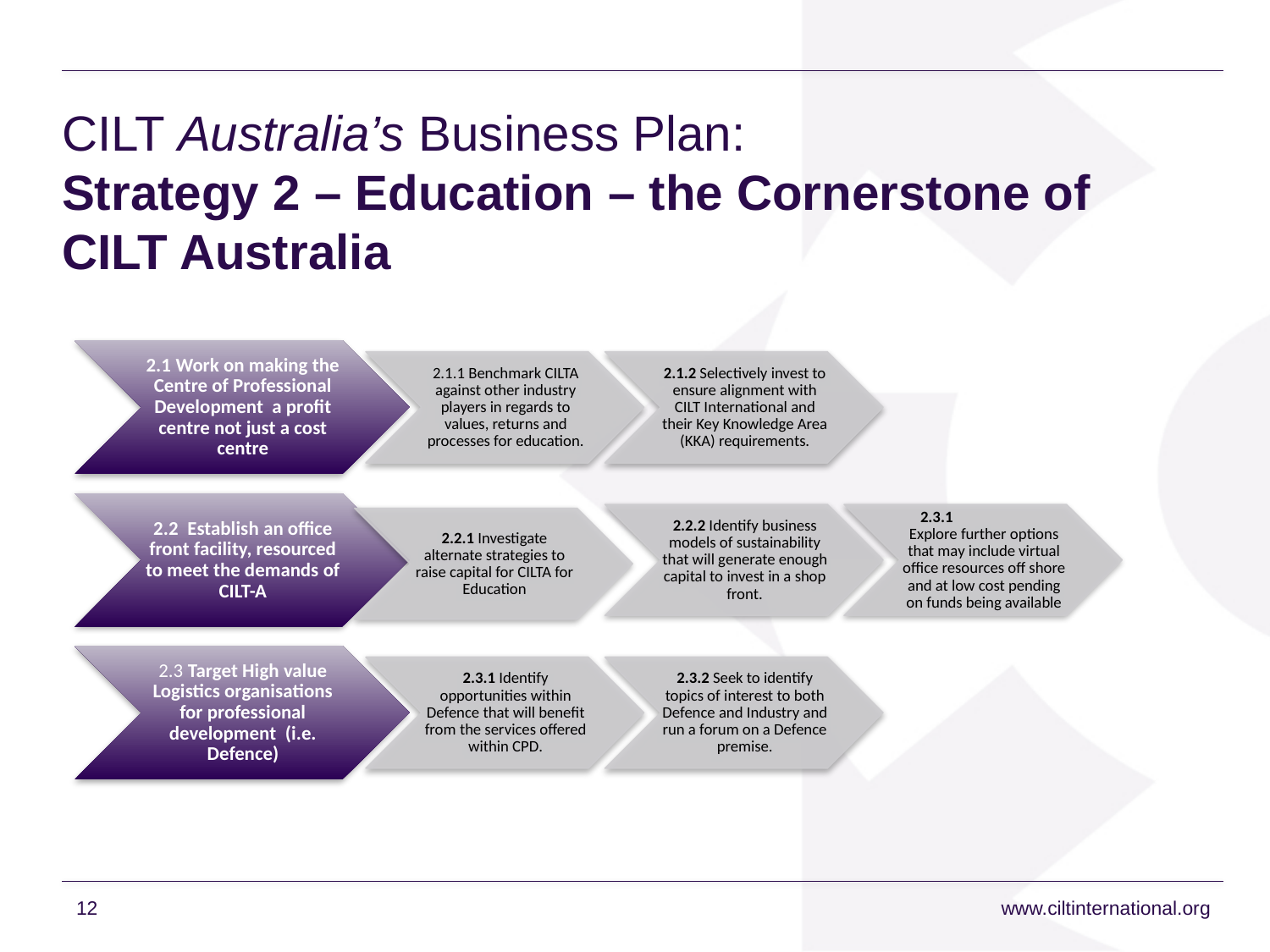

# CILT Australia’s Business Plan: Strategy 2 – Education – the Cornerstone of CILT Australia

2.1 Work on making the Centre of Professional Development  a profit centre not just a cost centre
2.1.1 Benchmark CILTA against other industry players in regards to values, returns and processes for education.
2.1.2 Selectively invest to ensure alignment with CILT International and their Key Knowledge Area (KKA) requirements.
2.2  Establish an office front facility, resourced to meet the demands of CILT-A
2.2.1 Investigate alternate strategies to raise capital for CILTA for Education
2.2.2 Identify business models of sustainability that will generate enough capital to invest in a shop front.
2.3.1 	Explore further options that may include virtual office resources off shore and at low cost pending on funds being available
2.3 Target High value Logistics organisations for professional development  (i.e. Defence)
2.3.1 Identify opportunities within Defence that will benefit from the services offered within CPD.
2.3.2 Seek to identify topics of interest to both Defence and Industry and run a forum on a Defence premise.
12
www.ciltinternational.org